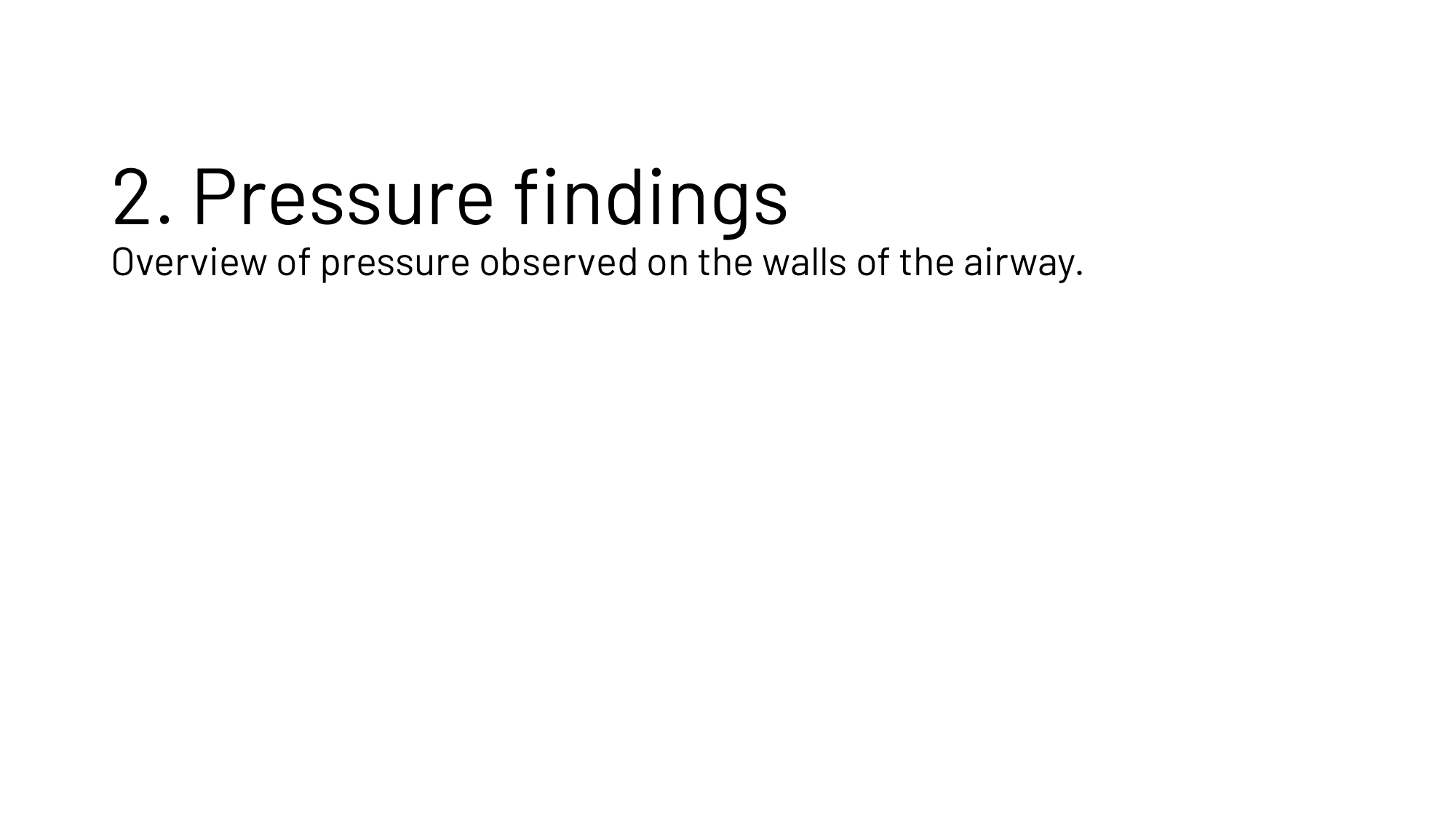

# 2. Pressure findings Overview of pressure observed on the walls of the airway.